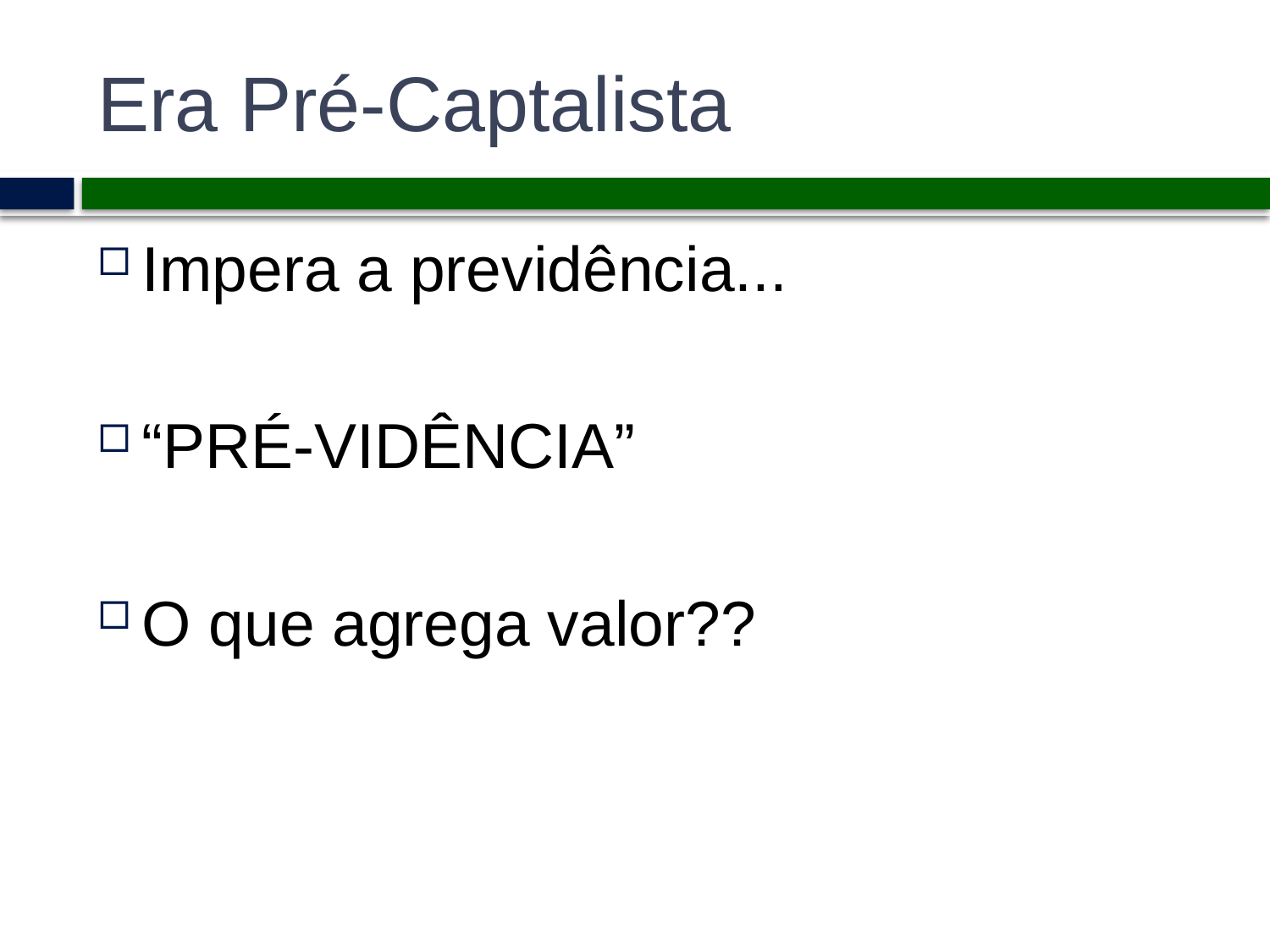

# Era Pré-Captalista
Impera a previdência...

“PRÉ-VIDÊNCIA”

O que agrega valor??